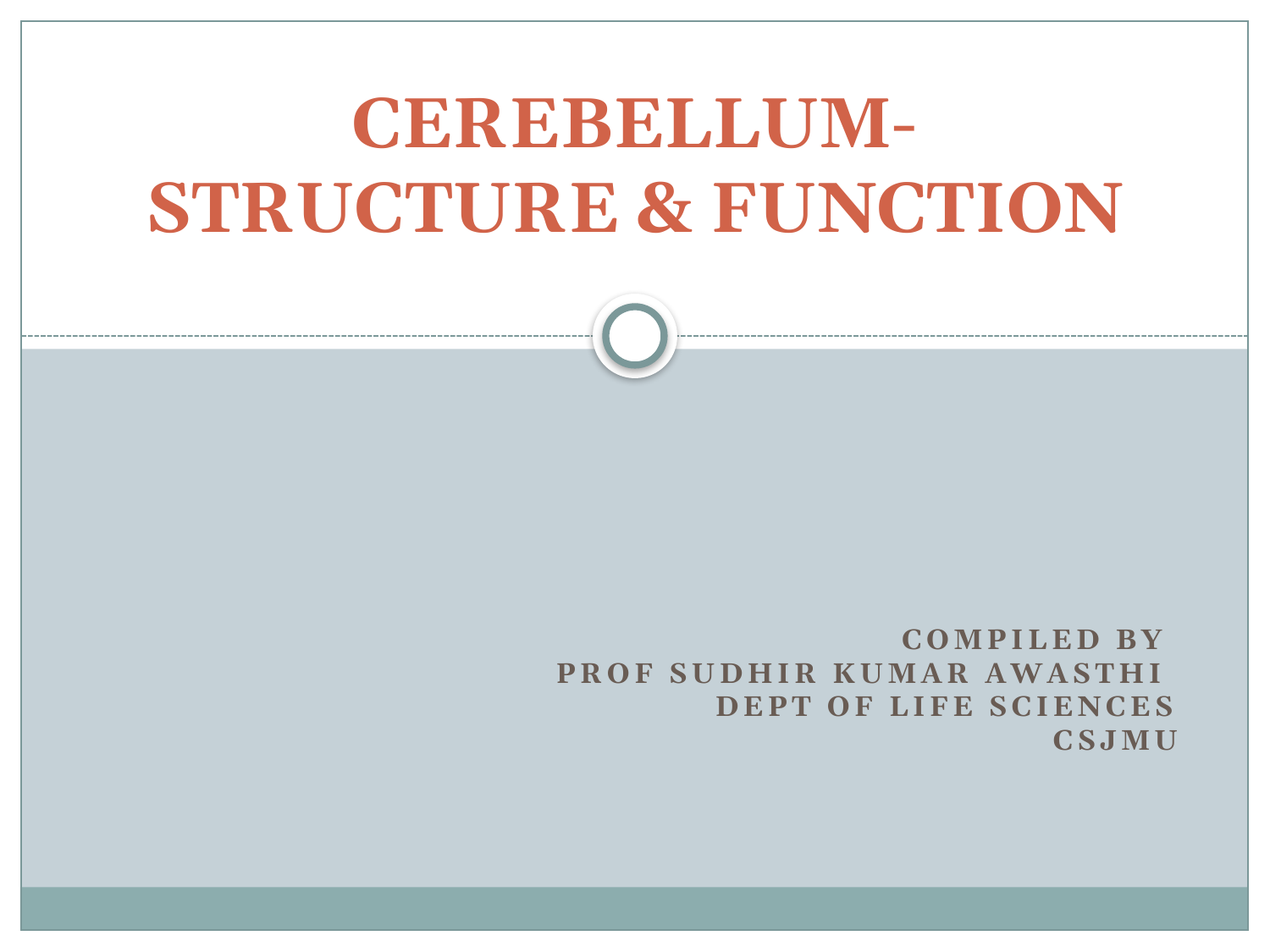

# CEREBELLUM- STRUCTURE & FUNCTION
COMPILED BY
PROF SUDHIR KUMAR AWASTHI
DEPT OF LIFE SCIENCES
 CSJMU